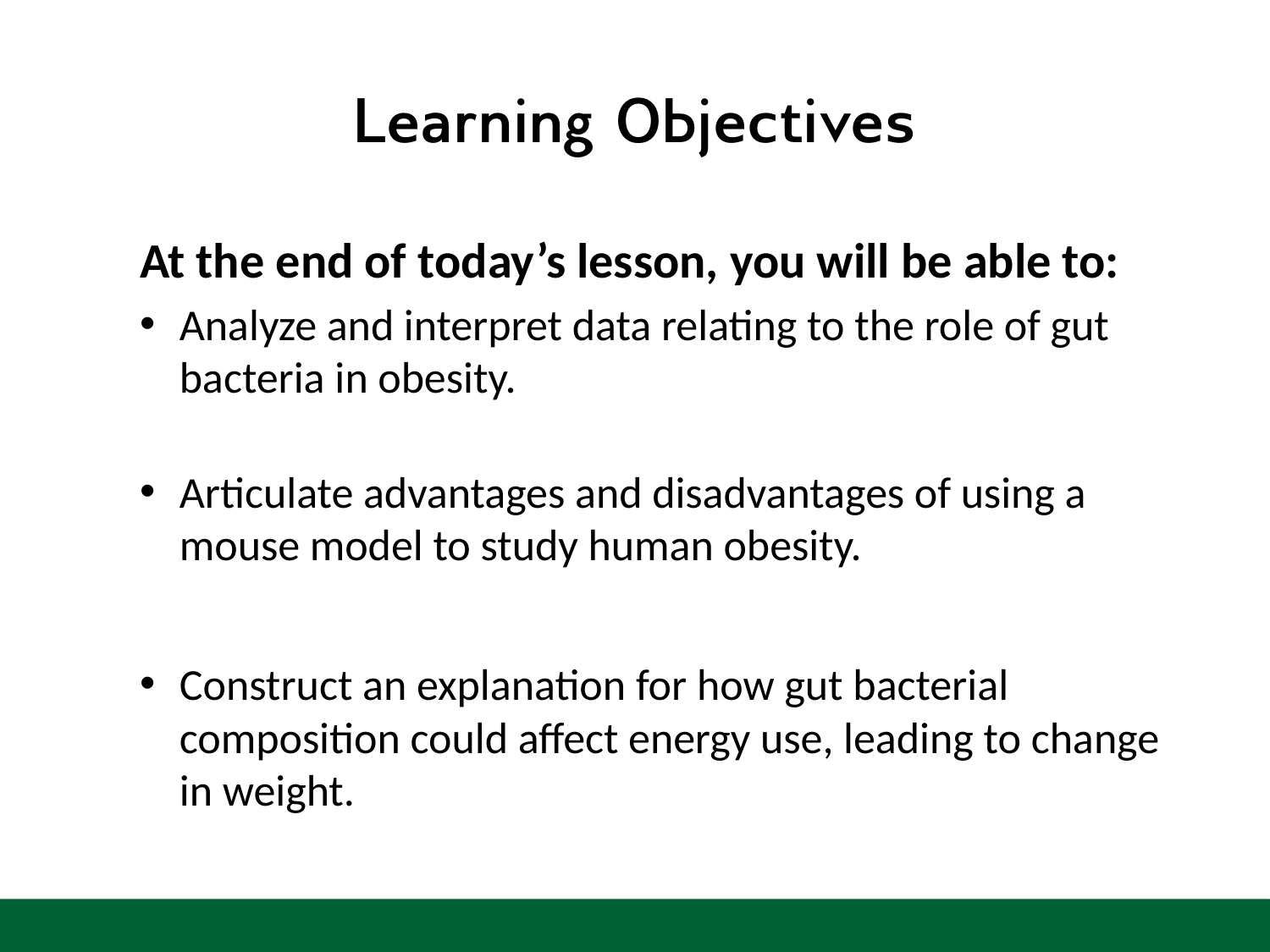

# Learning Objectives
At the end of today’s lesson, you will be able to:
Analyze and interpret data relating to the role of gut bacteria in obesity.
Articulate advantages and disadvantages of using a mouse model to study human obesity.

Construct an explanation for how gut bacterial composition could affect energy use, leading to change in weight.